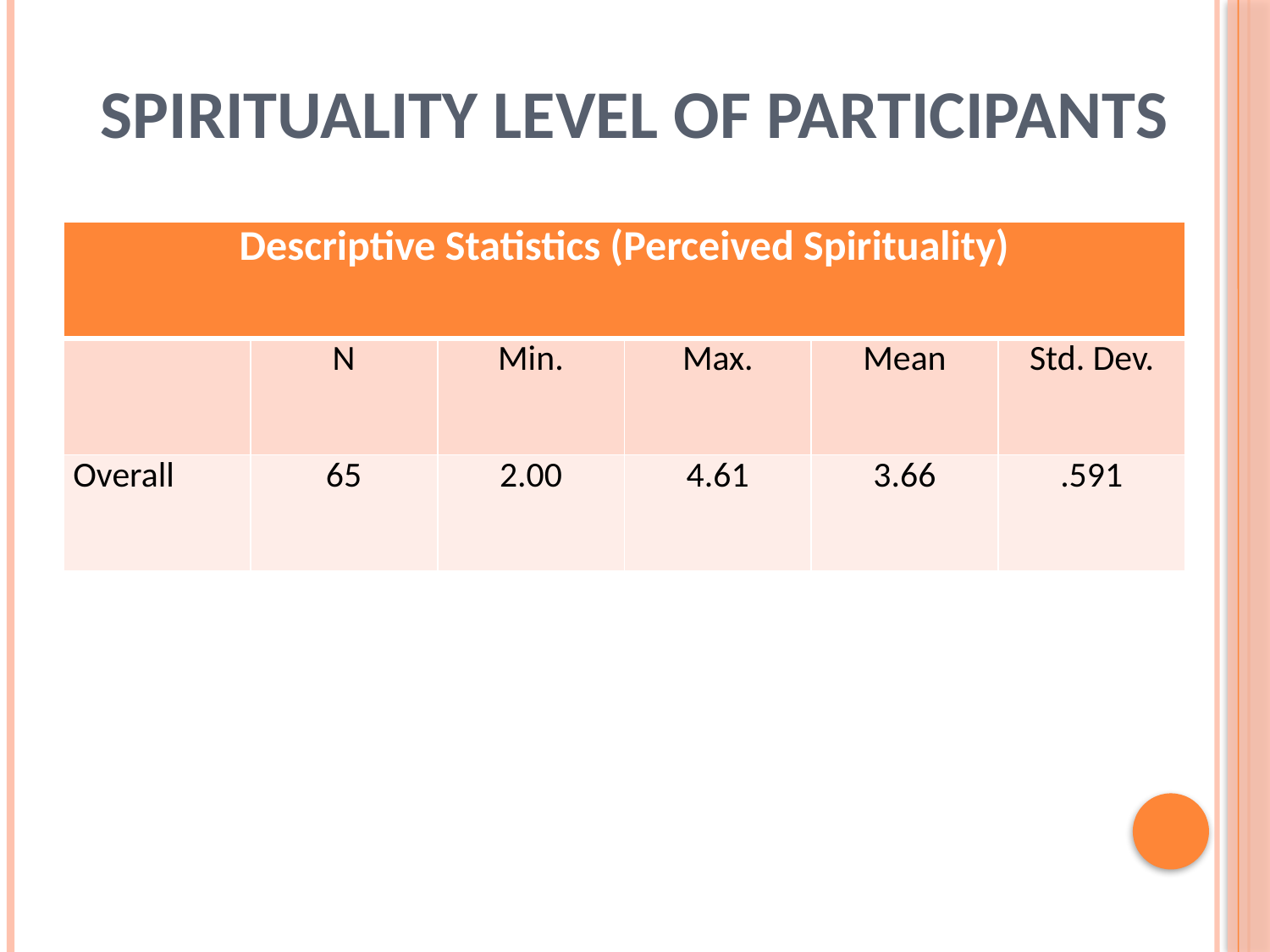

# Spirituality Level of Participants
| Descriptive Statistics (Perceived Spirituality) |  |  |  |  |  |
| --- | --- | --- | --- | --- | --- |
|  | N | Min. | Max. | Mean | Std. Dev. |
| Overall | 65 | 2.00 | 4.61 | 3.66 | .591 |